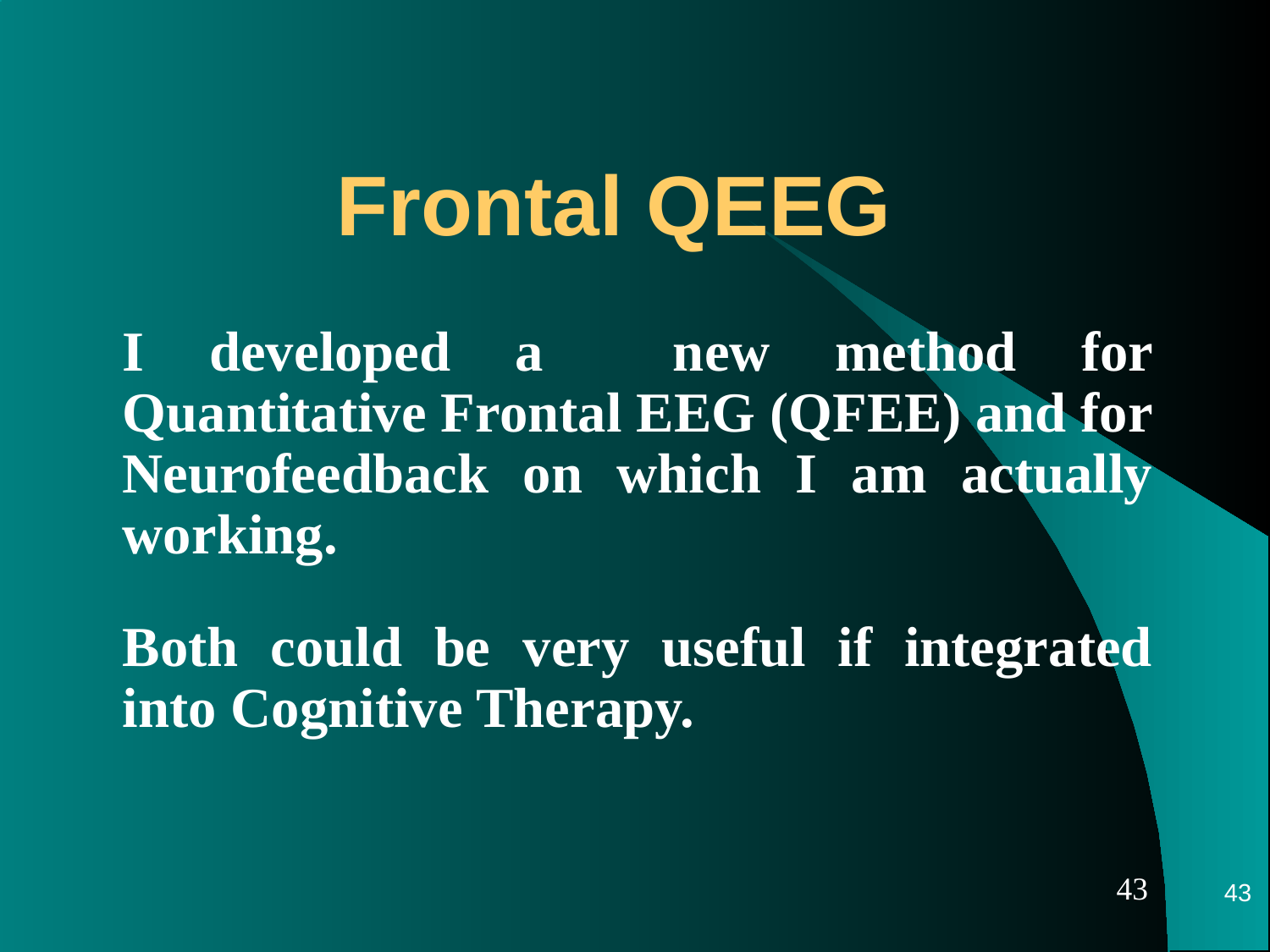

Frontal QEEG
	I developed a  new method for Quantitative Frontal EEG (QFEE) and for Neurofeedback on which I am actually working.

	Both could be very useful if integrated into Cognitive Therapy.

43
43